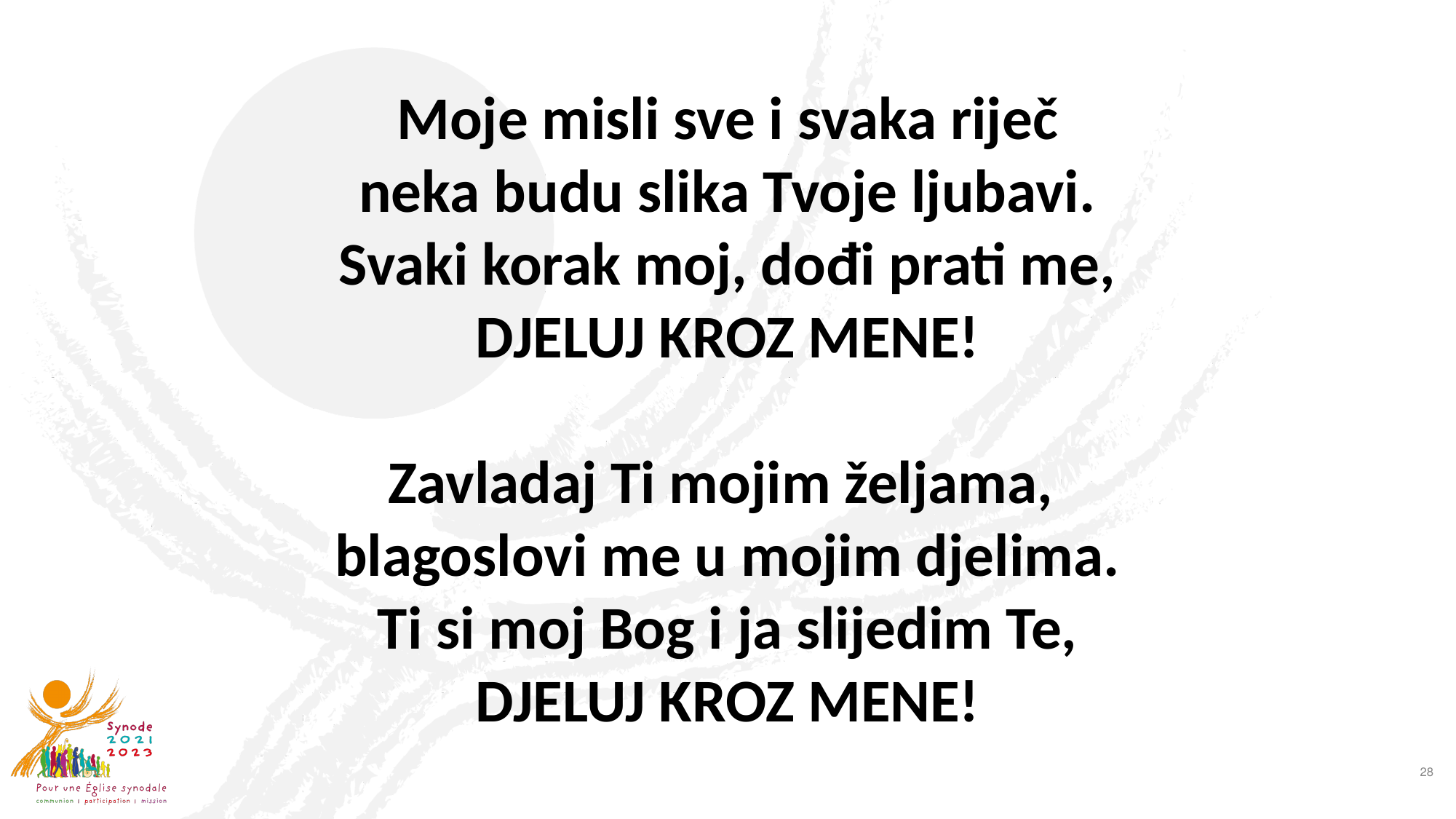

Moje misli sve i svaka riječ
neka budu slika Tvoje ljubavi.
Svaki korak moj, dođi prati me,
DJELUJ KROZ MENE!
Zavladaj Ti mojim željama,
blagoslovi me u mojim djelima.
Ti si moj Bog i ja slijedim Te,
DJELUJ KROZ MENE!
28